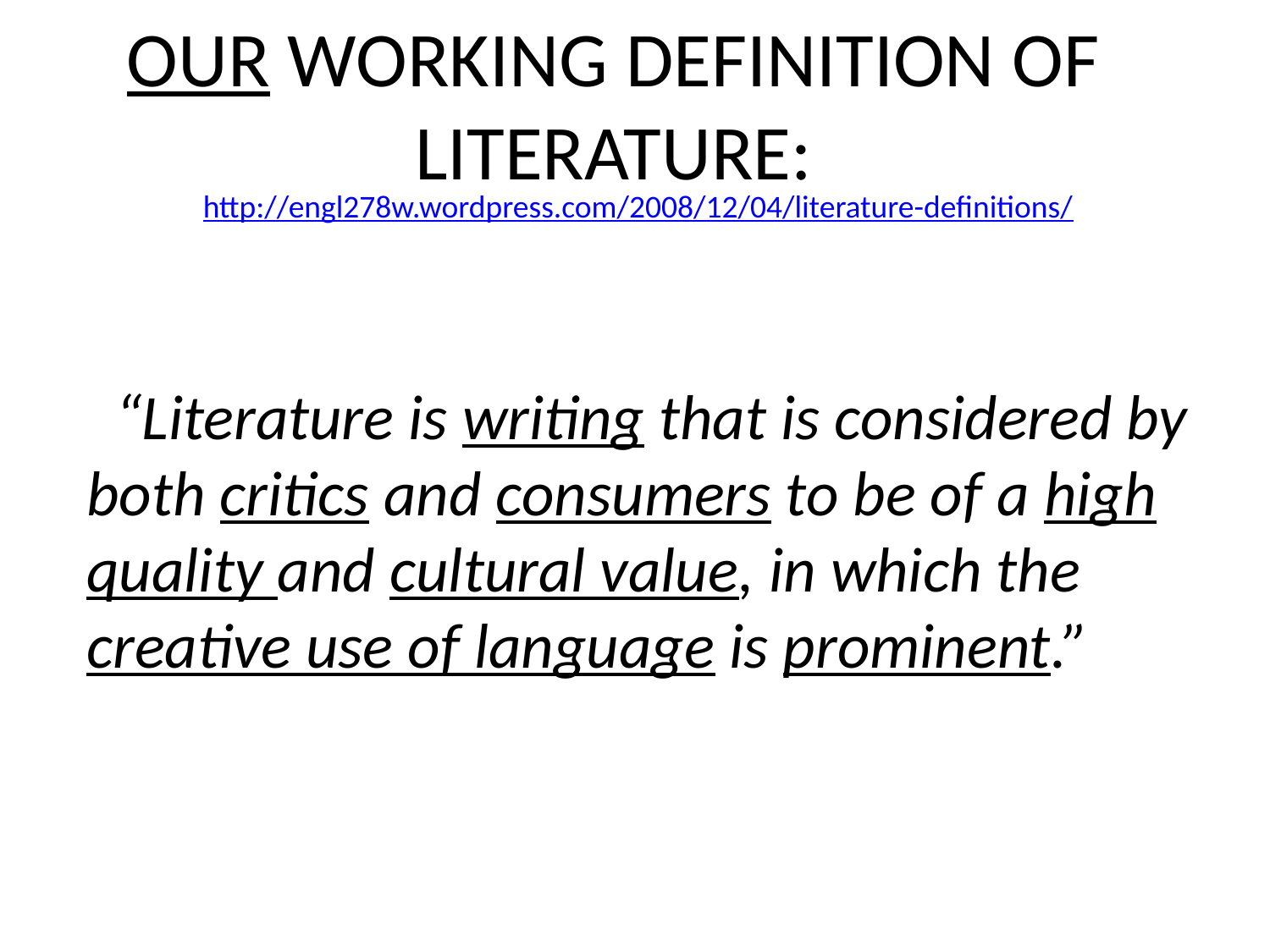

# OUR WORKING DEFINITION OF LITERATURE:
http://engl278w.wordpress.com/2008/12/04/literature-definitions/
  “Literature is writing that is considered by both critics and consumers to be of a high quality and cultural value, in which the creative use of language is prominent.”